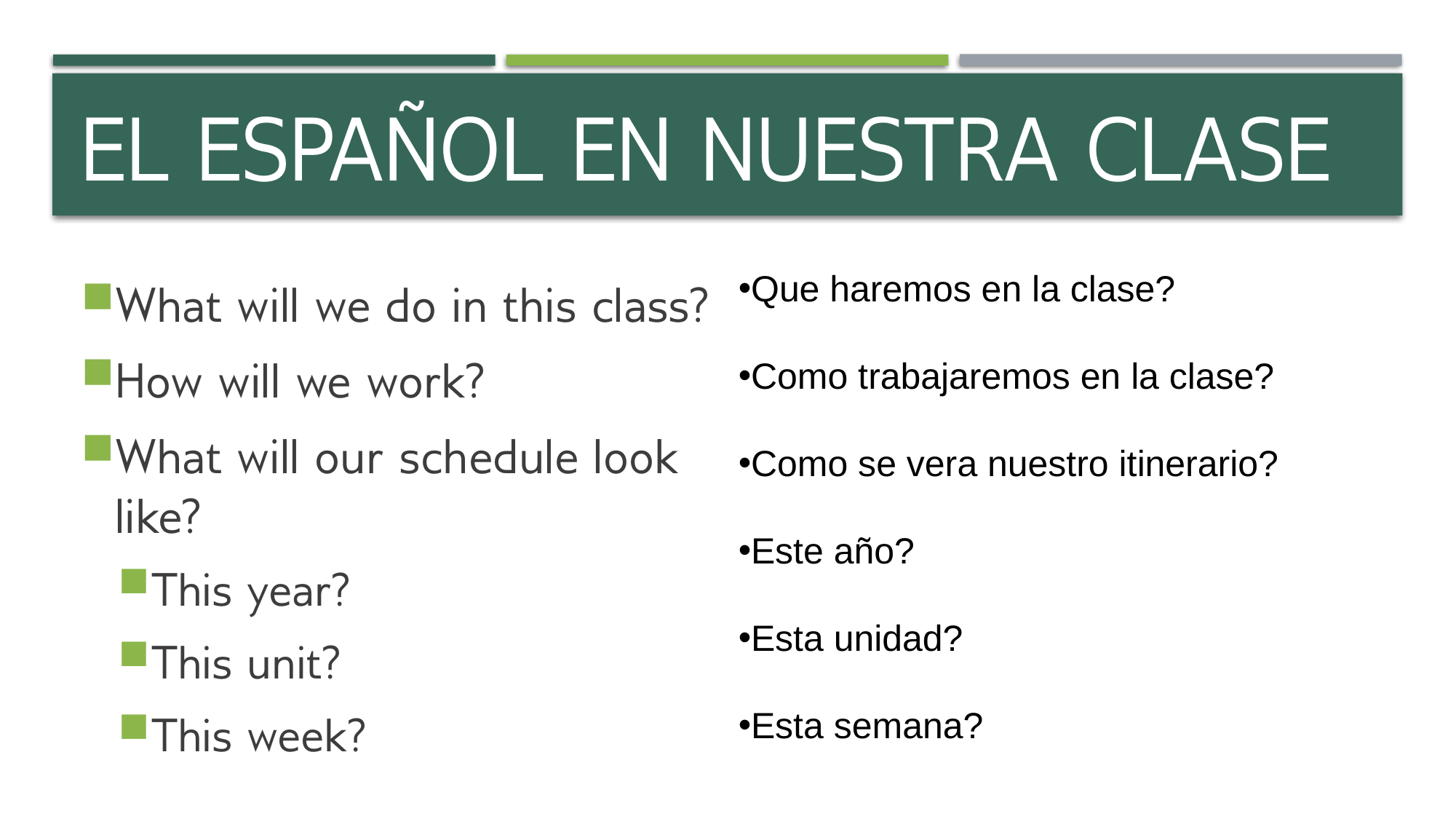

# El espaÑol En nuestra clase
What will we do in this class?
How will we work?
What will our schedule look like?
This year?
This unit?
This week?
Que haremos en la clase?​

Como trabajaremos en la clase?
​
Como se vera nuestro itinerario?
​
Este año?​

Esta unidad?​

Esta semana?